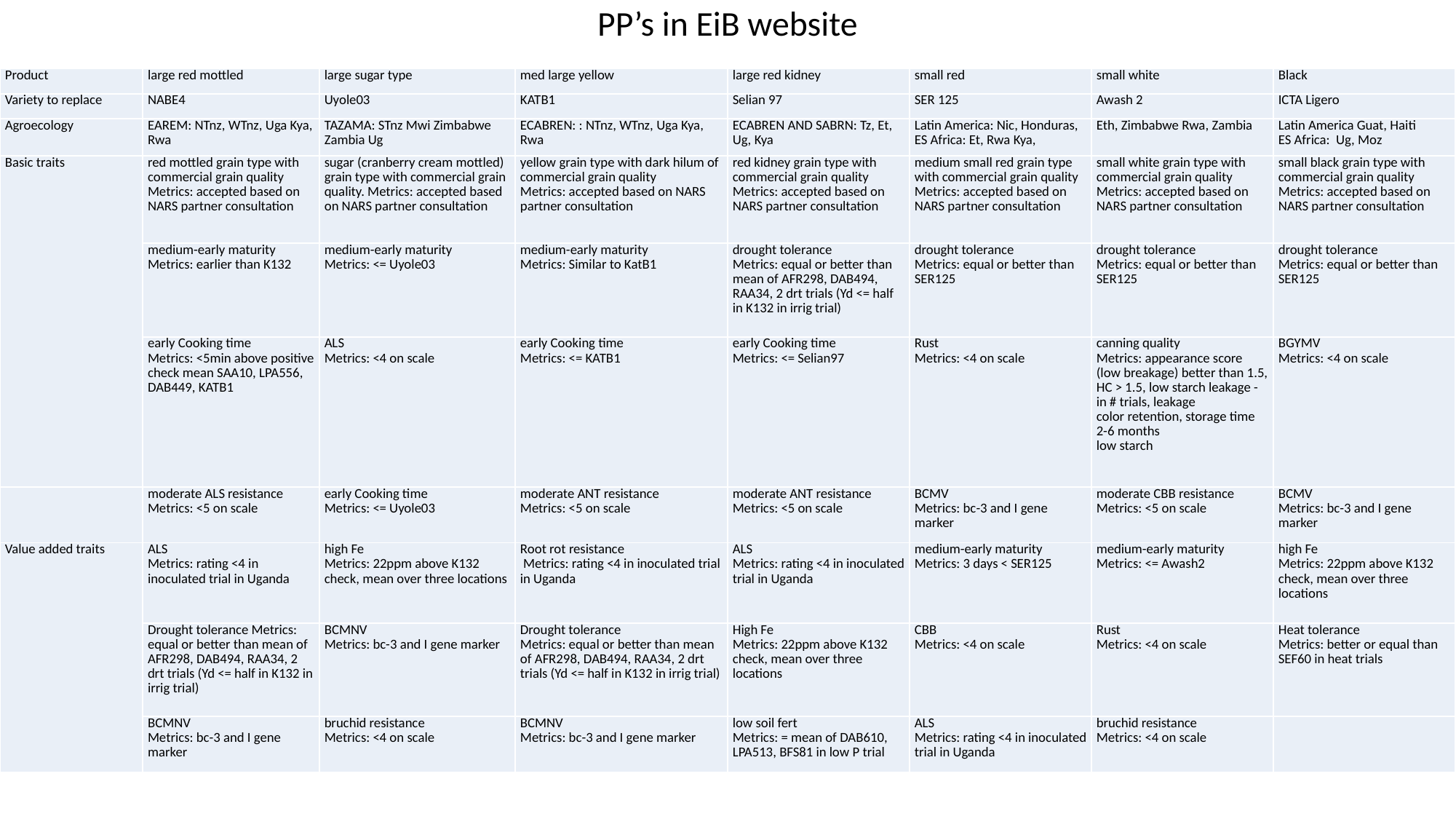

# PP’s in EiB website
| Product | large red mottled | large sugar type | med large yellow | large red kidney | small red | small white | Black |
| --- | --- | --- | --- | --- | --- | --- | --- |
| Variety to replace | NABE4 | Uyole03 | KATB1 | Selian 97 | SER 125 | Awash 2 | ICTA Ligero |
| Agroecology | EAREM: NTnz, WTnz, Uga Kya, Rwa | TAZAMA: STnz Mwi Zimbabwe Zambia Ug | ECABREN: : NTnz, WTnz, Uga Kya, Rwa | ECABREN AND SABRN: Tz, Et, Ug, Kya | Latin America: Nic, Honduras, ES Africa: Et, Rwa Kya, | Eth, Zimbabwe Rwa, Zambia | Latin America Guat, Haiti ES Africa: Ug, Moz |
| Basic traits | red mottled grain type with commercial grain quality Metrics: accepted based on NARS partner consultation | sugar (cranberry cream mottled) grain type with commercial grain quality. Metrics: accepted based on NARS partner consultation | yellow grain type with dark hilum of commercial grain quality Metrics: accepted based on NARS partner consultation | red kidney grain type with commercial grain quality Metrics: accepted based on NARS partner consultation | medium small red grain type with commercial grain quality Metrics: accepted based on NARS partner consultation | small white grain type with commercial grain quality Metrics: accepted based on NARS partner consultation | small black grain type with commercial grain quality Metrics: accepted based on NARS partner consultation |
|  | medium-early maturity Metrics: earlier than K132 | medium-early maturity Metrics: <= Uyole03 | medium-early maturity Metrics: Similar to KatB1 | drought tolerance Metrics: equal or better than mean of AFR298, DAB494,  RAA34, 2 drt trials (Yd <= half in K132 in irrig trial) | drought tolerance Metrics: equal or better than SER125 | drought tolerance Metrics: equal or better than SER125 | drought tolerance Metrics: equal or better than SER125 |
|  | early Cooking time Metrics: <5min above positive check mean SAA10, LPA556, DAB449, KATB1 | ALS Metrics: <4 on scale | early Cooking time Metrics: <= KATB1 | early Cooking time Metrics: <= Selian97 | Rust Metrics: <4 on scale | canning quality Metrics: appearance score (low breakage) better than 1.5, HC > 1.5, low starch leakage - in # trials, leakage color retention, storage time 2-6 months low starch | BGYMV Metrics: <4 on scale |
|  | moderate ALS resistance Metrics: <5 on scale | early Cooking time Metrics: <= Uyole03 | moderate ANT resistance Metrics: <5 on scale | moderate ANT resistance Metrics: <5 on scale | BCMV Metrics: bc-3 and I gene marker | moderate CBB resistance Metrics: <5 on scale | BCMV Metrics: bc-3 and I gene marker |
| Value added traits | ALS Metrics: rating <4 in inoculated trial in Uganda | high Fe Metrics: 22ppm above K132 check, mean over three locations | Root rot resistance Metrics: rating <4 in inoculated trial in Uganda | ALS Metrics: rating <4 in inoculated trial in Uganda | medium-early maturity Metrics: 3 days < SER125 | medium-early maturity Metrics: <= Awash2 | high Fe Metrics: 22ppm above K132 check, mean over three locations |
|  | Drought tolerance Metrics: equal or better than mean of AFR298, DAB494, RAA34, 2 drt trials (Yd <= half in K132 in irrig trial) | BCMNV Metrics: bc-3 and I gene marker | Drought tolerance Metrics: equal or better than mean of AFR298, DAB494, RAA34, 2 drt trials (Yd <= half in K132 in irrig trial) | High Fe Metrics: 22ppm above K132 check, mean over three locations | CBB Metrics: <4 on scale | Rust Metrics: <4 on scale | Heat tolerance Metrics: better or equal than SEF60 in heat trials |
|  | BCMNV Metrics: bc-3 and I gene marker | bruchid resistance Metrics: <4 on scale | BCMNV Metrics: bc-3 and I gene marker | low soil fert Metrics: = mean of DAB610, LPA513, BFS81 in low P trial | ALS Metrics: rating <4 in inoculated trial in Uganda | bruchid resistance Metrics: <4 on scale |  |